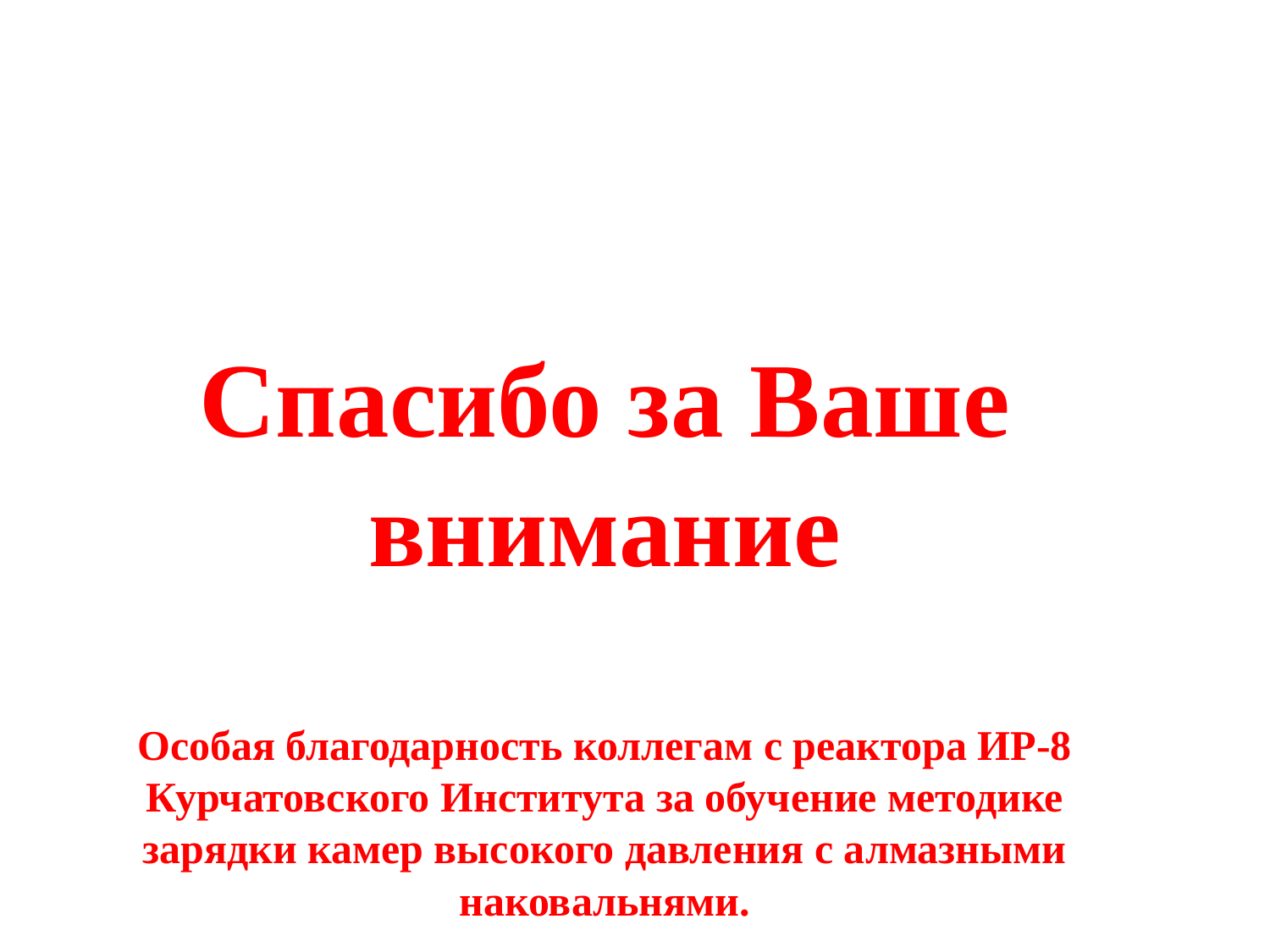

Спасибо за Ваше внимание

Особая благодарность коллегам с реактора ИР-8 Курчатовского Института за обучение методике зарядки камер высокого давления с алмазными наковальнями.